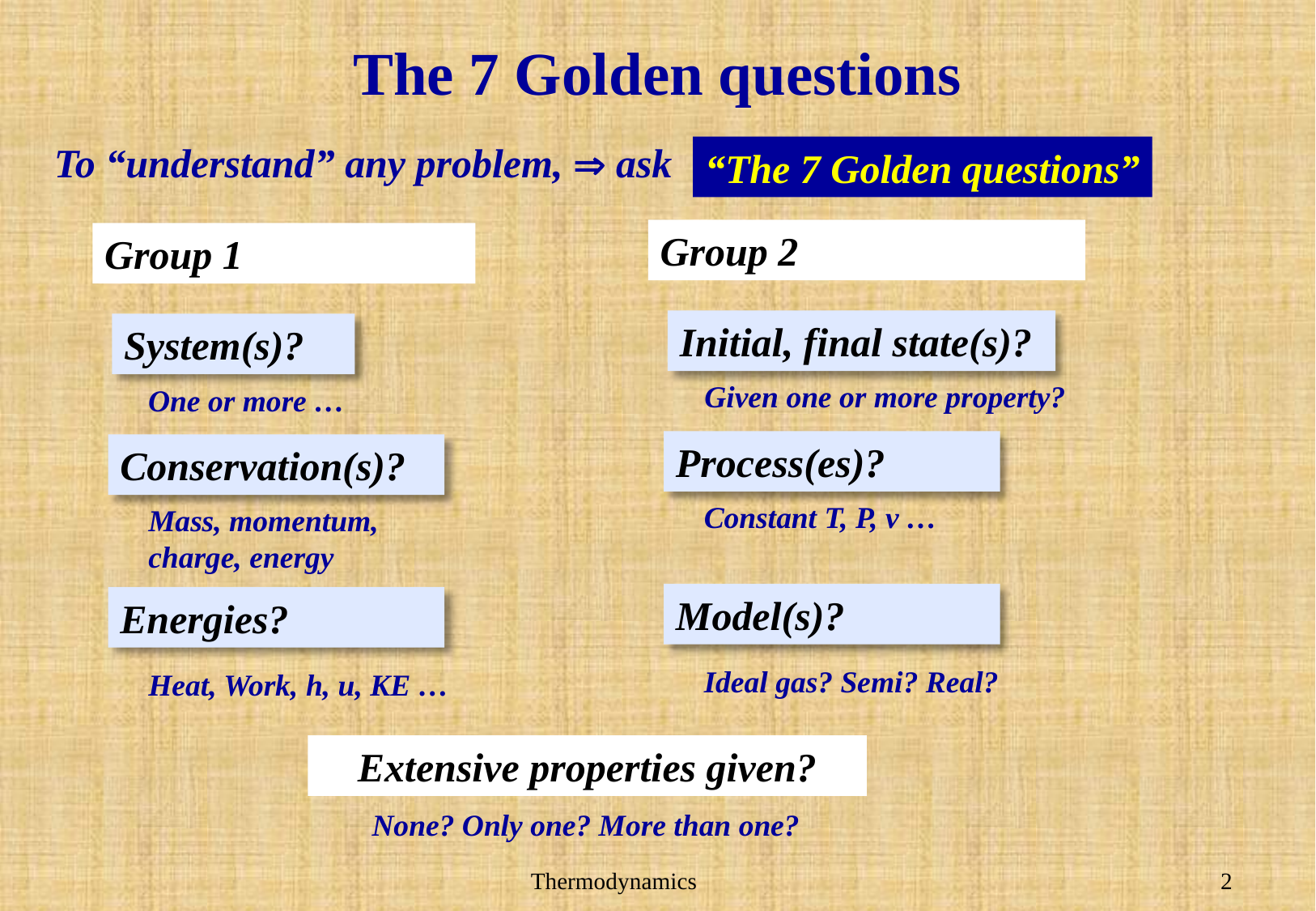

# The 7 Golden questions
To “understand” any problem, ⇒ ask
“The 7 Golden questions”
Group 2
Group 1
Initial, final state(s)?
System(s)?
Given one or more property?
One or more …
Process(es)?
Conservation(s)?
Constant T, P, v …
Mass, momentum,
charge, energy
Model(s)?
Energies?
Ideal gas? Semi? Real?
Heat, Work, h, u, KE …
Extensive properties given?
None? Only one? More than one?